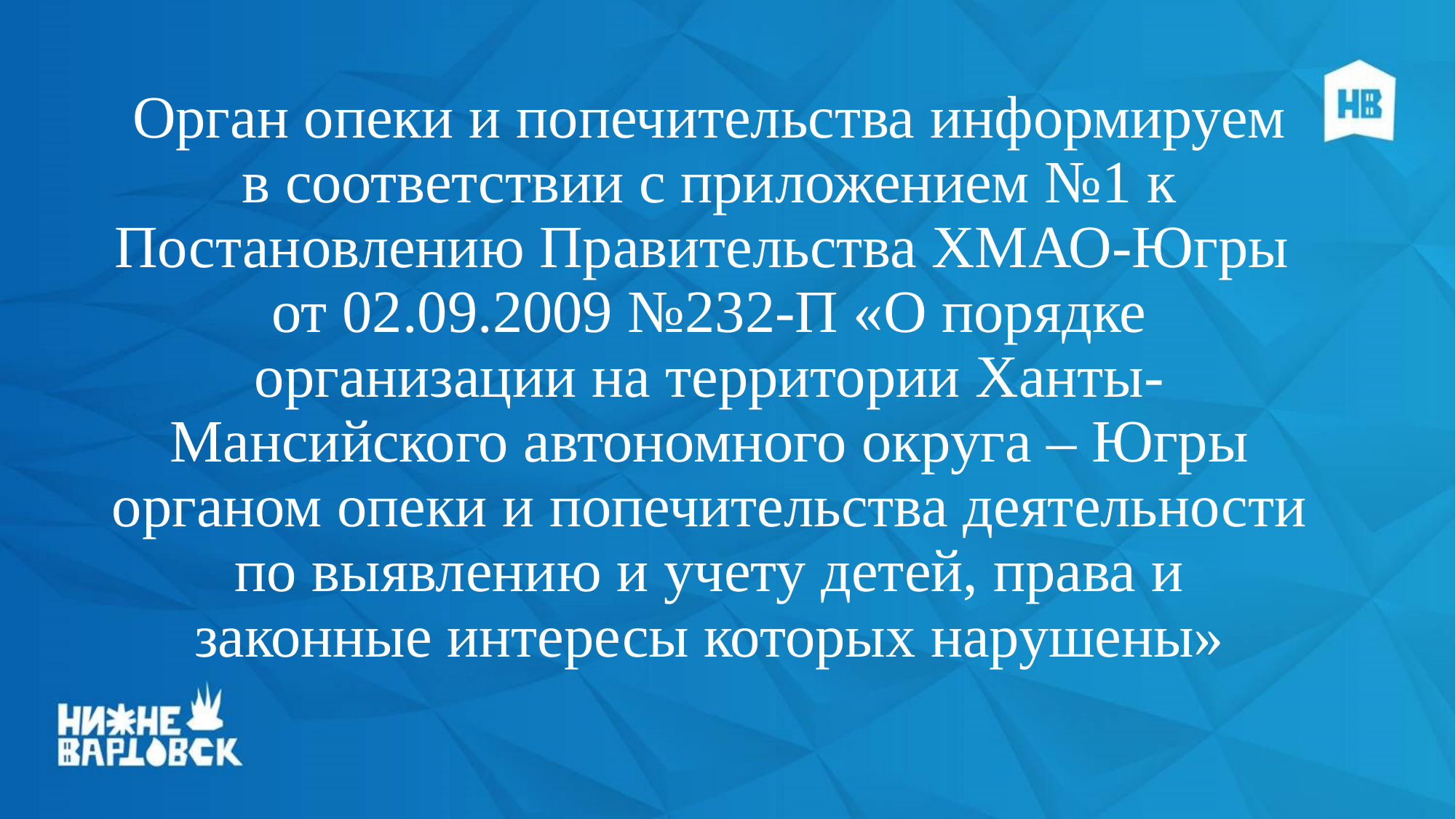

# Орган опеки и попечительства информируем в соответствии с приложением №1 к Постановлению Правительства ХМАО-Югры от 02.09.2009 №232-П «О порядке организации на территории Ханты-Мансийского автономного округа – Югры органом опеки и попечительства деятельности по выявлению и учету детей, права и законные интересы которых нарушены»